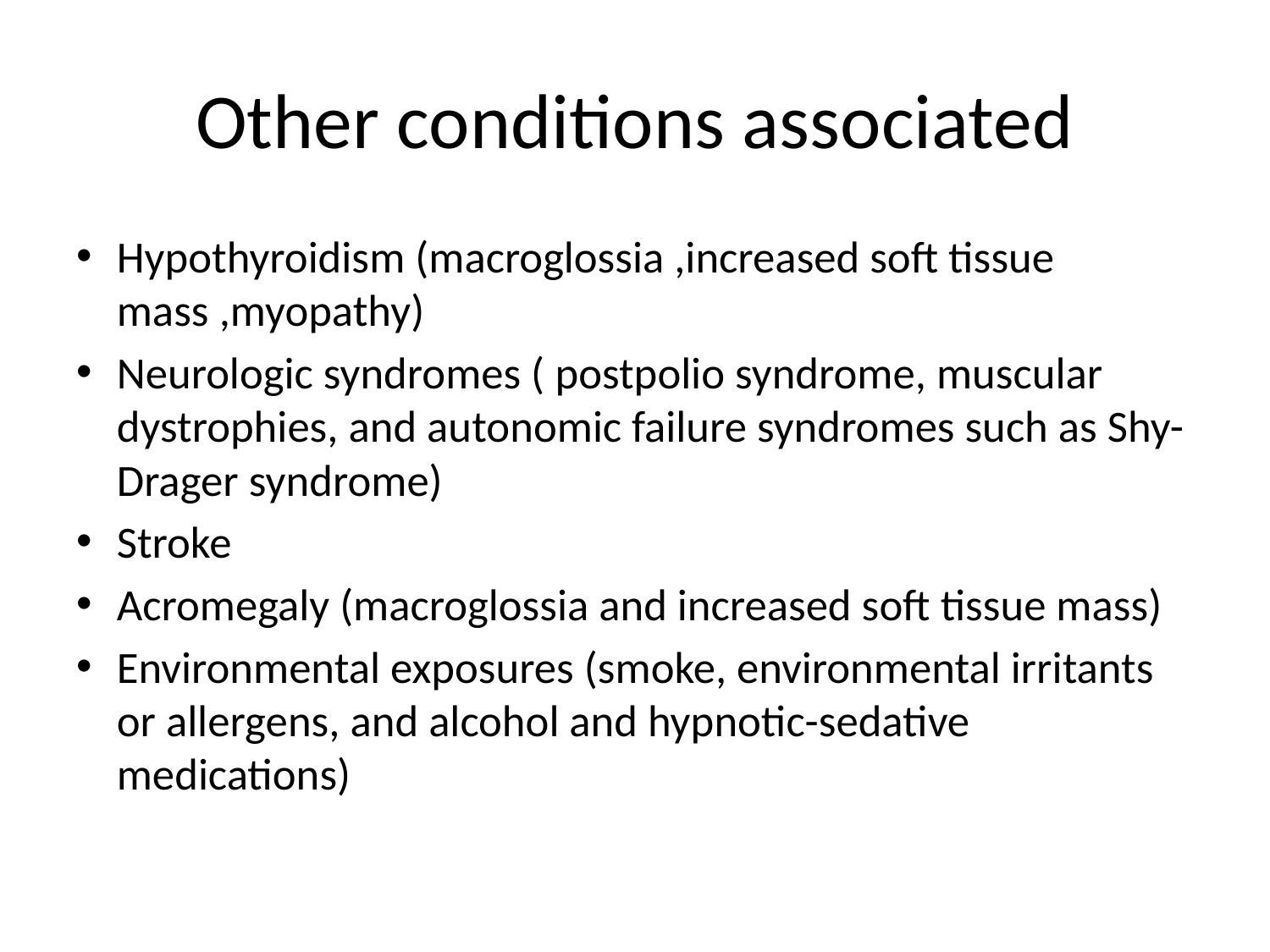

# Other conditions associated
Hypothyroidism (macroglossia ,increased soft tissue mass ,myopathy)
Neurologic syndromes ( postpolio syndrome, muscular dystrophies, and autonomic failure syndromes such as Shy-Drager syndrome)
Stroke
Acromegaly (macroglossia and increased soft tissue mass)
Environmental exposures (smoke, environmental irritants or allergens, and alcohol and hypnotic-sedative medications)